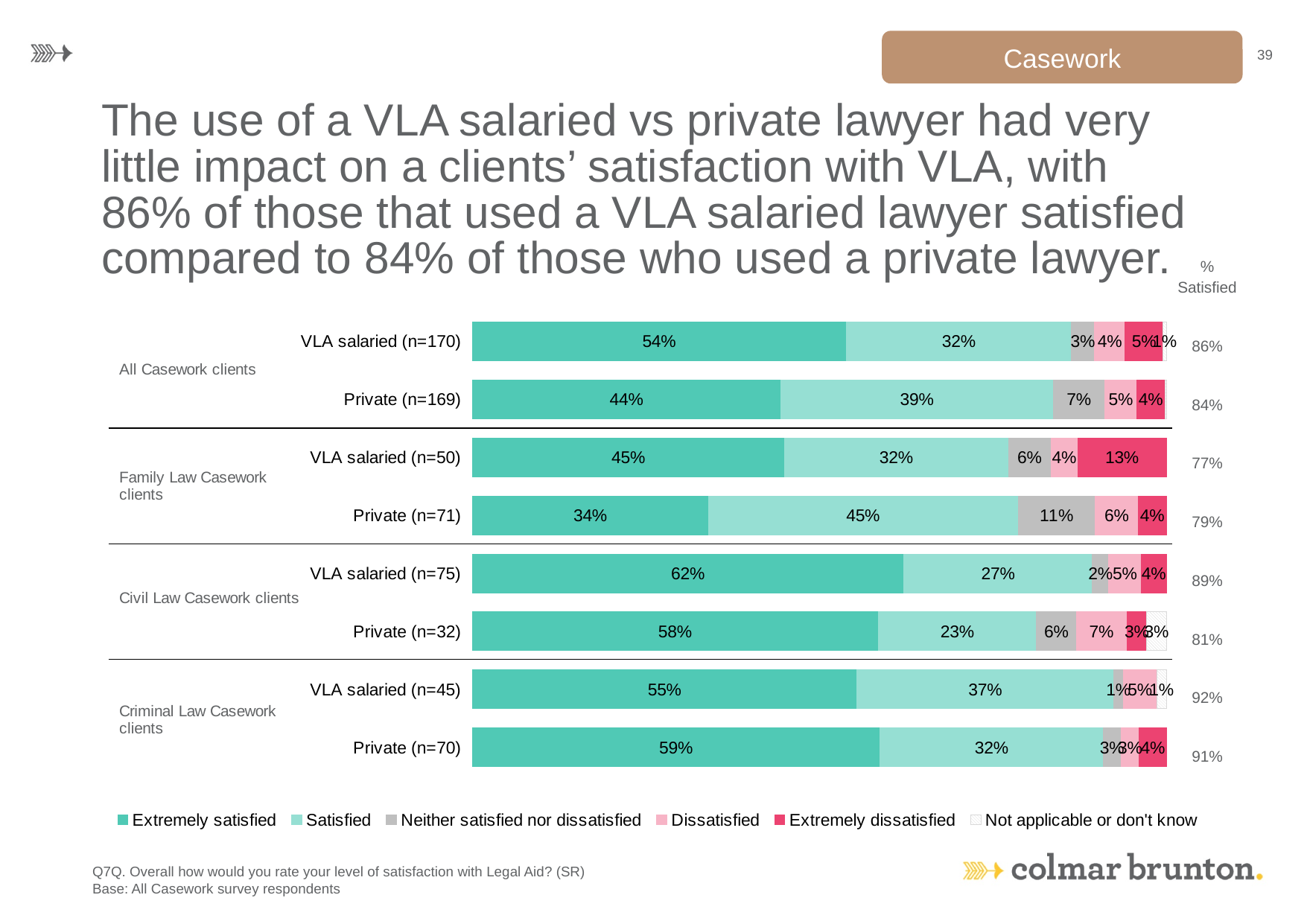

Casework
39
# The use of a VLA salaried vs private lawyer had very little impact on a clients’ satisfaction with VLA, with 86% of those that used a VLA salaried lawyer satisfied compared to 84% of those who used a private lawyer.
% Satisfied
86%
84%
77%
79%
89%
81%
92%
91%

### Chart

| Category | Extremely satisfied | Satisfied | Neither satisfied nor dissatisfied | Dissatisfied | Extremely dissatisfied | Not applicable or don't know |
|---|---|---|---|---|---|---|
| VLA salaried (n=170) | 0.5383698620151299 | 0.32478258654491354 | 0.032897289737479476 | 0.04445172915691515 | 0.05427983312796765 | 0.005218699417593872 |
| Private (n=169) | 0.4446792979936265 | 0.39197026672174223 | 0.07430908880237871 | 0.04612004532376261 | 0.040782458059686846 | 0.002138843098800282 |
| VLA salaried (n=50) | 0.4495365801270546 | 0.3226233075464933 | 0.061162602208105044 | 0.038986449357036636 | 0.12769106076131023 | 0.0 |
| Private (n=71) | 0.34030782426325856 | 0.44584937684480763 | 0.1110969808392864 | 0.061789079598036034 | 0.040956738454609586 | 0.0 |
| VLA salaried (n=75) | 0.6216404026405266 | 0.271751160044759 | 0.023299972535414805 | 0.04659994507082961 | 0.03670851970847083 | 0.0 |
| Private (n=32) | 0.5849097286754078 | 0.22795764392582865 | 0.05698941098145715 | 0.0731538054358496 | 0.028494705490728574 | 0.028494705490728574 |
| VLA salaried (n=45) | 0.5542423866452546 | 0.3693938997663783 | 0.014272906412400777 | 0.0478179007635652 | 0.0 | 0.014272906412400777 |
| Private (n=70) | 0.5875502661164472 | 0.3210152919395655 | 0.026124126269710377 | 0.026124126269710377 | 0.039186189404565565 | 0.0 |
Q7Q. Overall how would you rate your level of satisfaction with Legal Aid? (SR)
Base: All Casework survey respondents